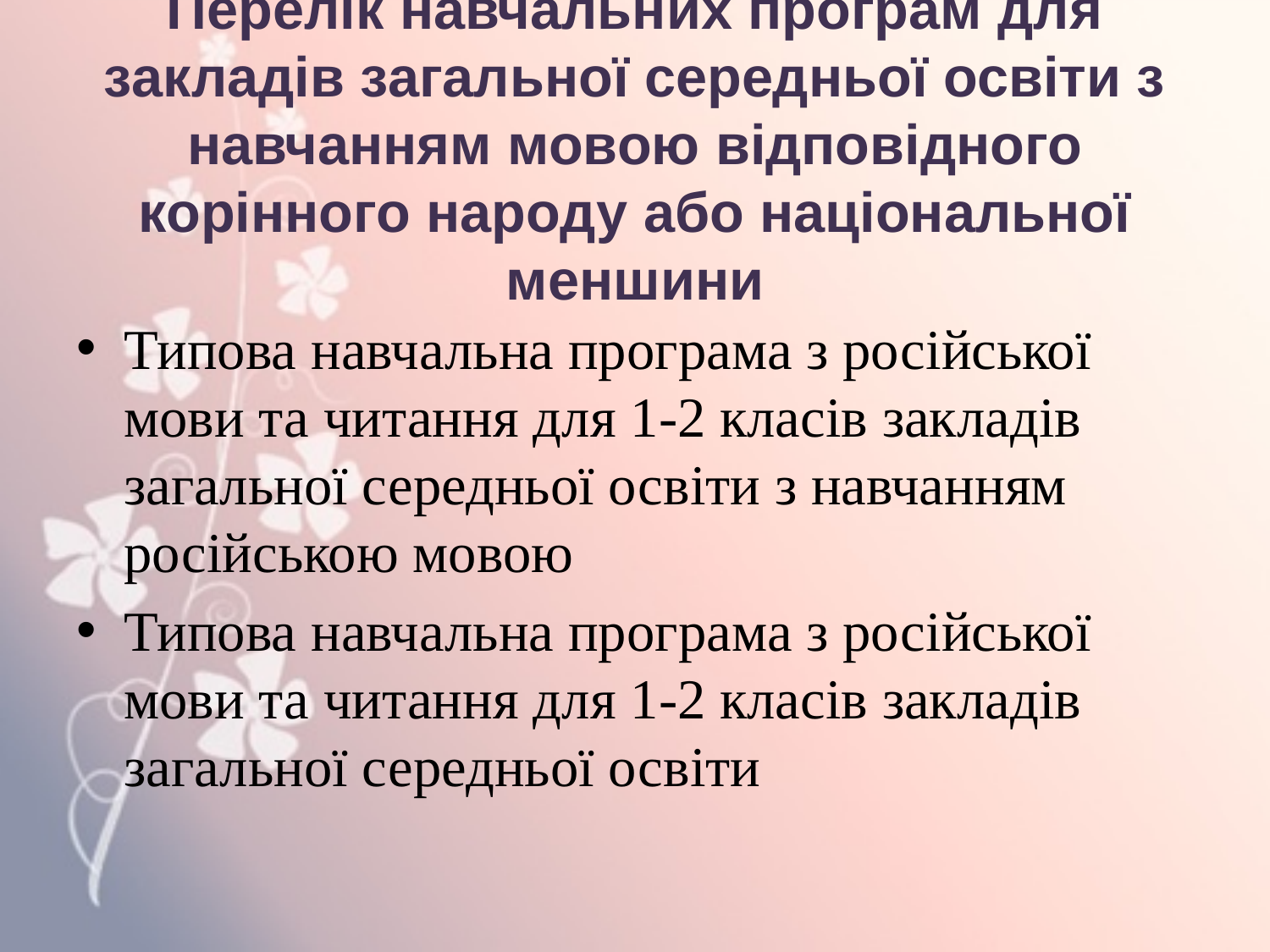

# Перелік навчальних програм для закладів загальної середньої освіти з навчанням мовою відповідного корінного народу або національної меншини
Типова навчальна програма з російської мови та читання для 1-2 класів закладів загальної середньої освіти з навчанням  російською мовою
Типова навчальна програма з російської мови та читання для 1-2 класів закладів загальної середньої освіти